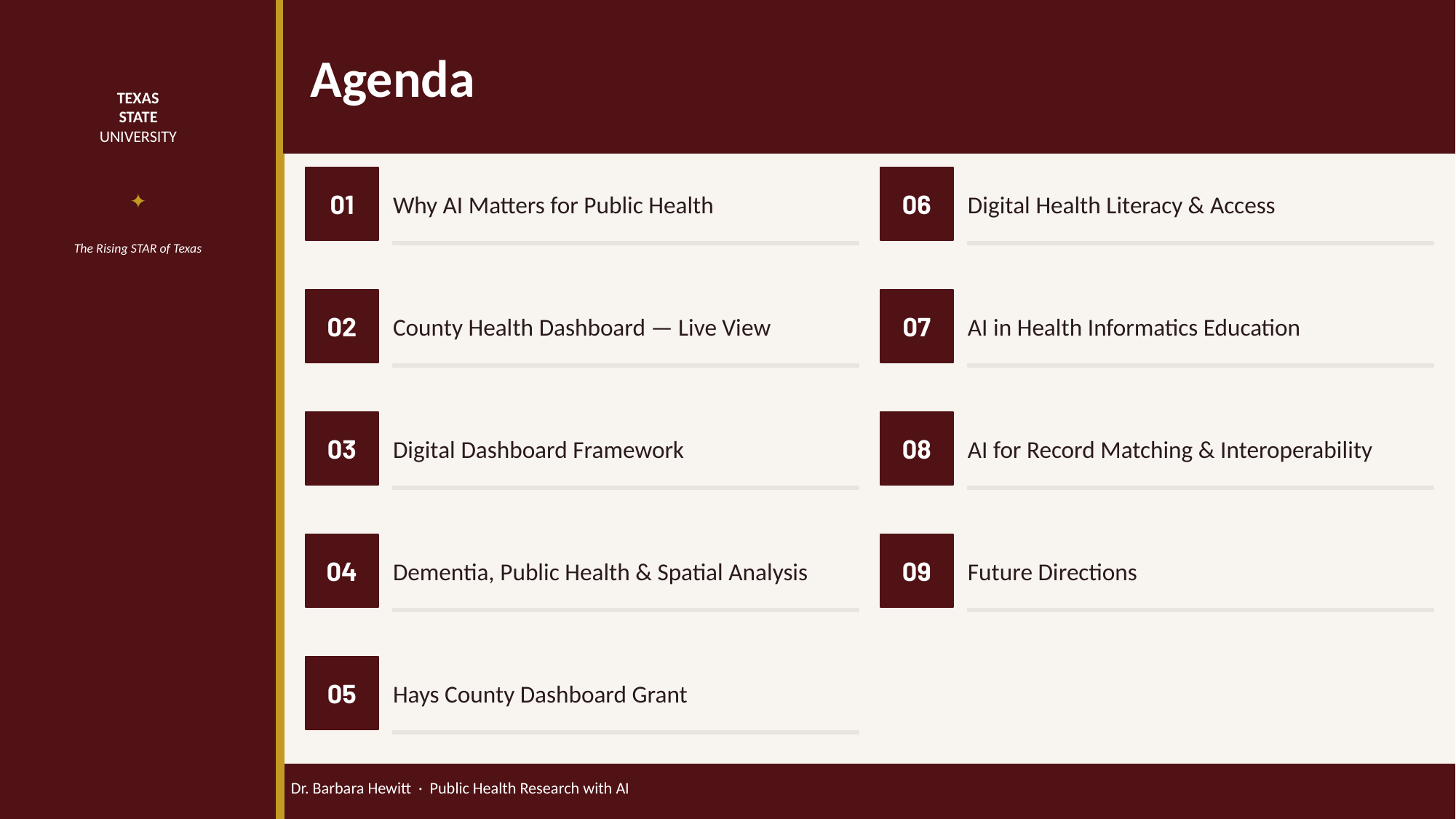

Agenda
TEXAS
STATE
UNIVERSITY

01

06
Why AI Matters for Public Health
Digital Health Literacy & Access
✦
The Rising STAR of Texas

02

07
County Health Dashboard — Live View
AI in Health Informatics Education

03

08
Digital Dashboard Framework
AI for Record Matching & Interoperability

04

09
Dementia, Public Health & Spatial Analysis
Future Directions

05
Hays County Dashboard Grant

Dr. Barbara Hewitt  ·  Public Health Research with AI